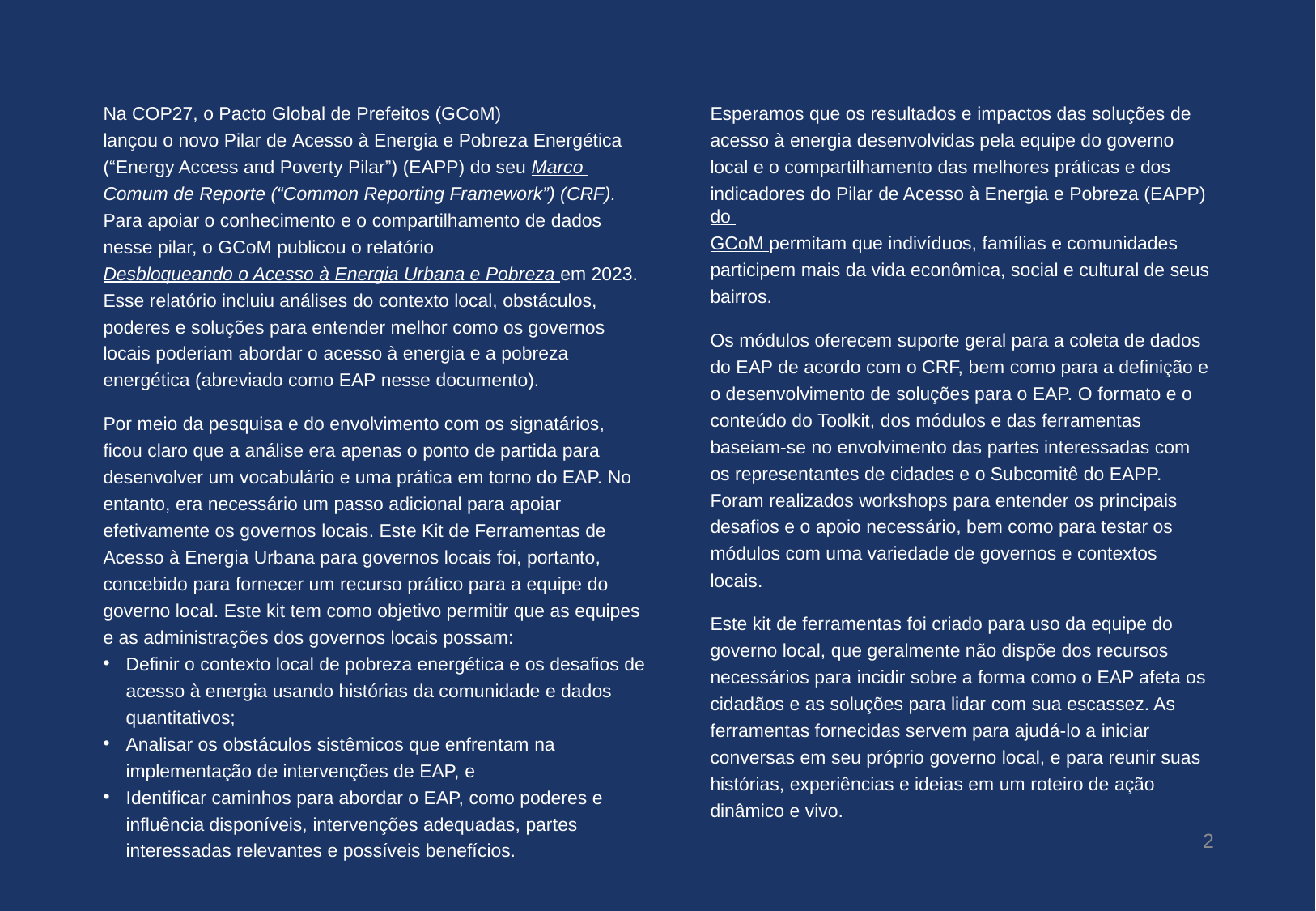

Na COP27, o Pacto Global de Prefeitos (GCoM)
lançou o novo Pilar de Acesso à Energia e Pobreza Energética (“Energy Access and Poverty Pilar”) (EAPP) do seu Marco Comum de Reporte (“Common Reporting Framework”) (CRF). Para apoiar o conhecimento e o compartilhamento de dados nesse pilar, o GCoM publicou o relatório Desbloqueando o Acesso à Energia Urbana e Pobreza em 2023. Esse relatório incluiu análises do contexto local, obstáculos, poderes e soluções para entender melhor como os governos locais poderiam abordar o acesso à energia e a pobreza energética (abreviado como EAP nesse documento).
Por meio da pesquisa e do envolvimento com os signatários,
ficou claro que a análise era apenas o ponto de partida para desenvolver um vocabulário e uma prática em torno do EAP. No entanto, era necessário um passo adicional para apoiar efetivamente os governos locais. Este Kit de Ferramentas de Acesso à Energia Urbana para governos locais foi, portanto, concebido para fornecer um recurso prático para a equipe do governo local. Este kit tem como objetivo permitir que as equipes e as administrações dos governos locais possam:
Definir o contexto local de pobreza energética e os desafios de acesso à energia usando histórias da comunidade e dados quantitativos;
Analisar os obstáculos sistêmicos que enfrentam na implementação de intervenções de EAP, e
Identificar caminhos para abordar o EAP, como poderes e influência disponíveis, intervenções adequadas, partes interessadas relevantes e possíveis benefícios.

Esperamos que os resultados e impactos das soluções de acesso à energia desenvolvidas pela equipe do governo local e o compartilhamento das melhores práticas e dos indicadores do Pilar de Acesso à Energia e Pobreza (EAPP) do GCoM permitam que indivíduos, famílias e comunidades participem mais da vida econômica, social e cultural de seus bairros.
Os módulos oferecem suporte geral para a coleta de dados do EAP de acordo com o CRF, bem como para a definição e o desenvolvimento de soluções para o EAP. O formato e o conteúdo do Toolkit, dos módulos e das ferramentas baseiam-se no envolvimento das partes interessadas com os representantes de cidades e o Subcomitê do EAPP. Foram realizados workshops para entender os principais desafios e o apoio necessário, bem como para testar os módulos com uma variedade de governos e contextos locais.
Este kit de ferramentas foi criado para uso da equipe do governo local, que geralmente não dispõe dos recursos necessários para incidir sobre a forma como o EAP afeta os cidadãos e as soluções para lidar com sua escassez. As ferramentas fornecidas servem para ajudá-lo a iniciar conversas em seu próprio governo local, e para reunir suas histórias, experiências e ideias em um roteiro de ação dinâmico e vivo.
2